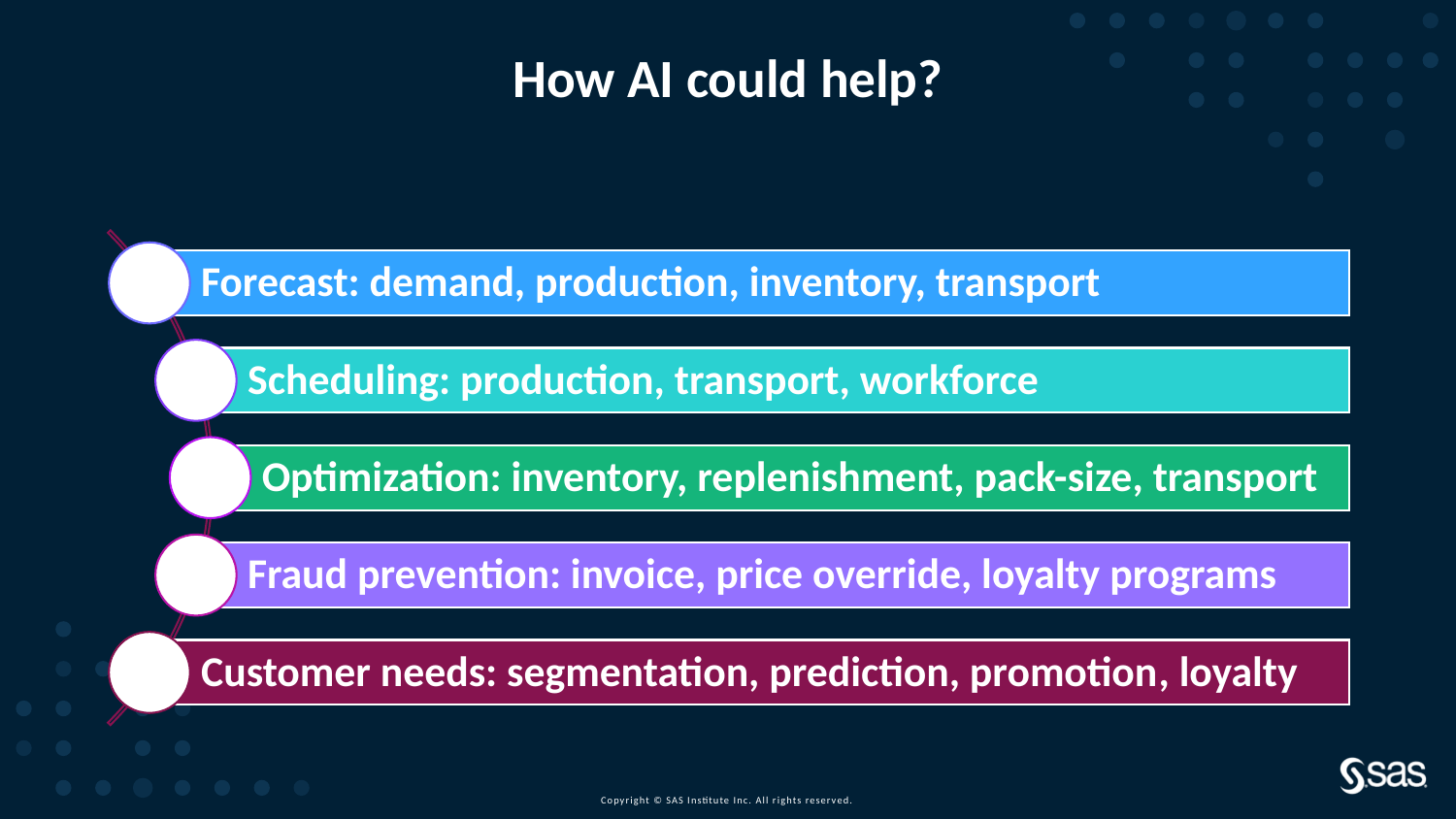

# How AI could help?

Forecast: demand, production, inventory, transport
Scheduling: production, transport, workforce
Optimization: inventory, replenishment, pack-size, transport
Fraud prevention: invoice, price override, loyalty programs
Customer needs: segmentation, prediction, promotion, loyalty